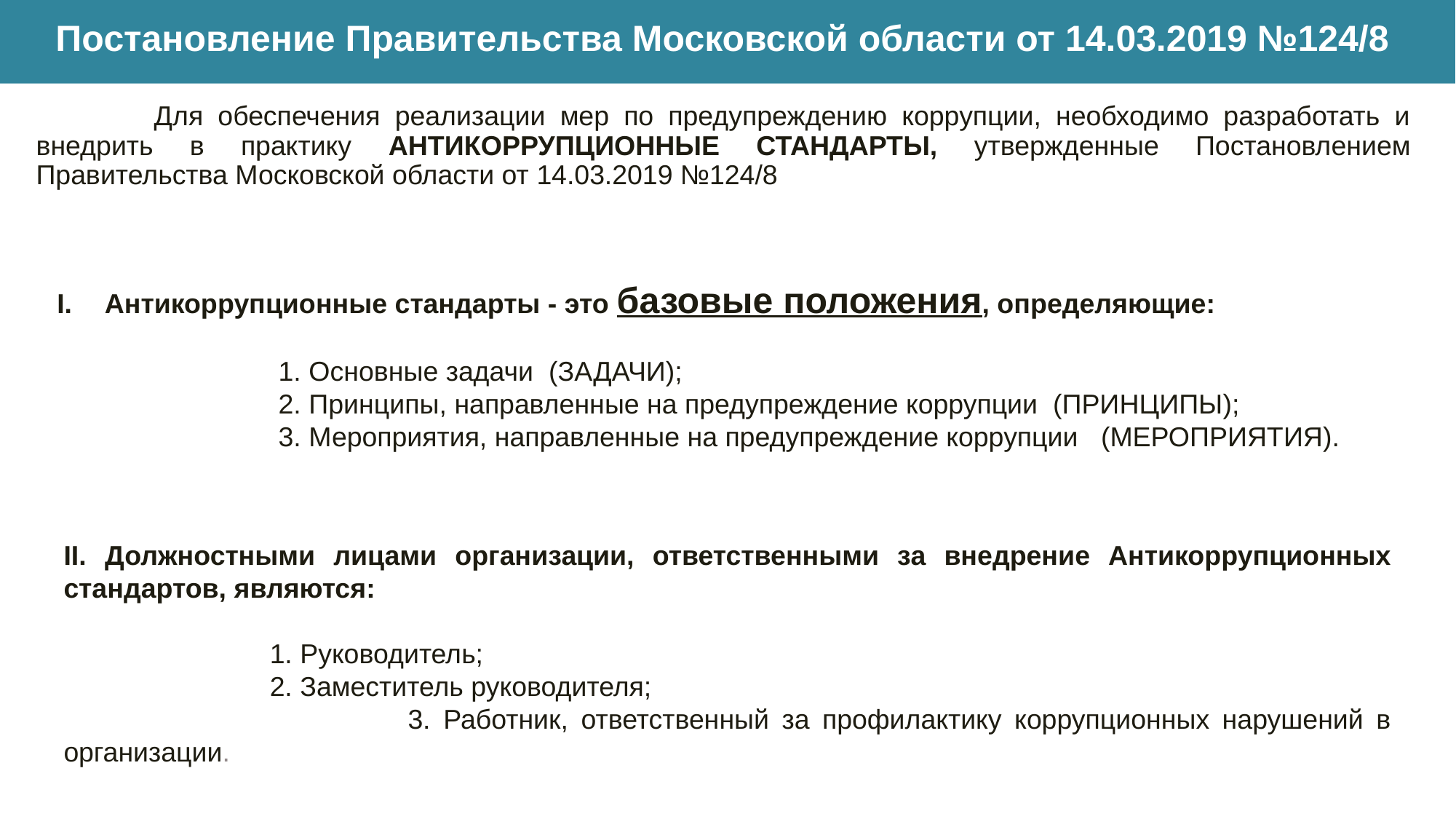

Постановление Правительства Московской области от 14.03.2019 №124/8

        Для обеспечения реализации мер по предупреждению коррупции, необходимо разработать и внедрить в практику АНТИКОРРУПЦИОННЫЕ СТАНДАРТЫ, утвержденные Постановлением Правительства Московской области от 14.03.2019 №124/8

Антикоррупционные стандарты - это базовые положения, определяющие:

                             1. Основные задачи  (ЗАДАЧИ);
                             2. Принципы, направленные на предупреждение коррупции  (ПРИНЦИПЫ);
                             3. Мероприятия, направленные на предупреждение коррупции   (МЕРОПРИЯТИЯ).
II. Должностными лицами организации, ответственными за внедрение Антикоррупционных стандартов, являются:

                           1. Руководитель;
                           2. Заместитель руководителя;
                           3. Работник, ответственный за профилактику коррупционных нарушений в организации.